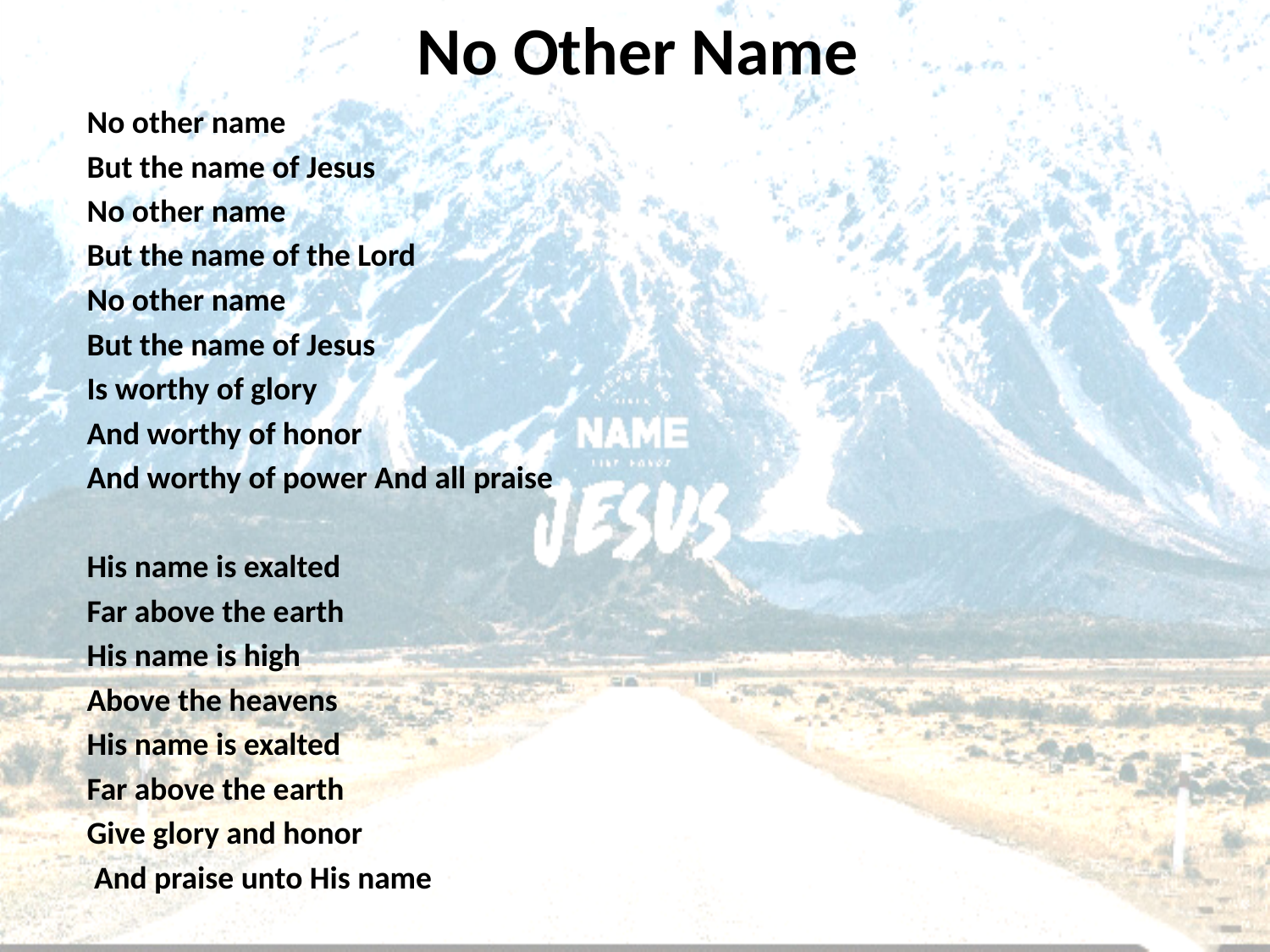

# No Other Name
No other name
But the name of Jesus
No other name
But the name of the Lord
No other name
But the name of Jesus
Is worthy of glory
And worthy of honor
And worthy of power And all praise

His name is exalted
Far above the earth
His name is high
Above the heavens
His name is exalted
Far above the earth
Give glory and honor
 And praise unto His name